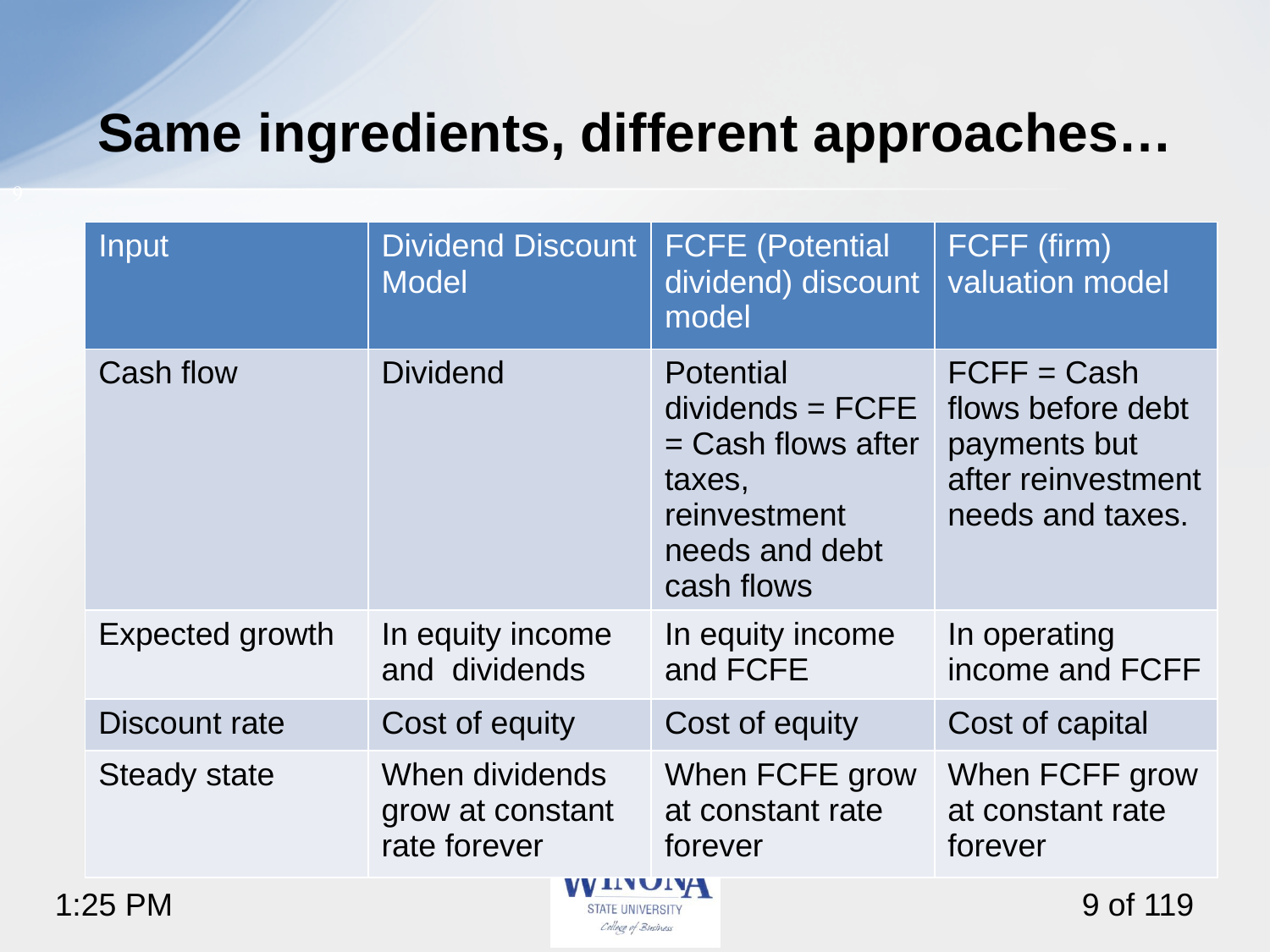

# Same ingredients, different approaches…
9
| Input | Dividend Discount Model | FCFE (Potential dividend) discount model | FCFF (firm) valuation model |
| --- | --- | --- | --- |
| Cash flow | Dividend | Potential dividends = FCFE = Cash flows after taxes, reinvestment needs and debt cash flows | FCFF = Cash flows before debt payments but after reinvestment needs and taxes. |
| Expected growth | In equity income and dividends | In equity income and FCFE | In operating income and FCFF |
| Discount rate | Cost of equity | Cost of equity | Cost of capital |
| Steady state | When dividends grow at constant rate forever | When FCFE grow at constant rate forever | When FCFF grow at constant rate forever |